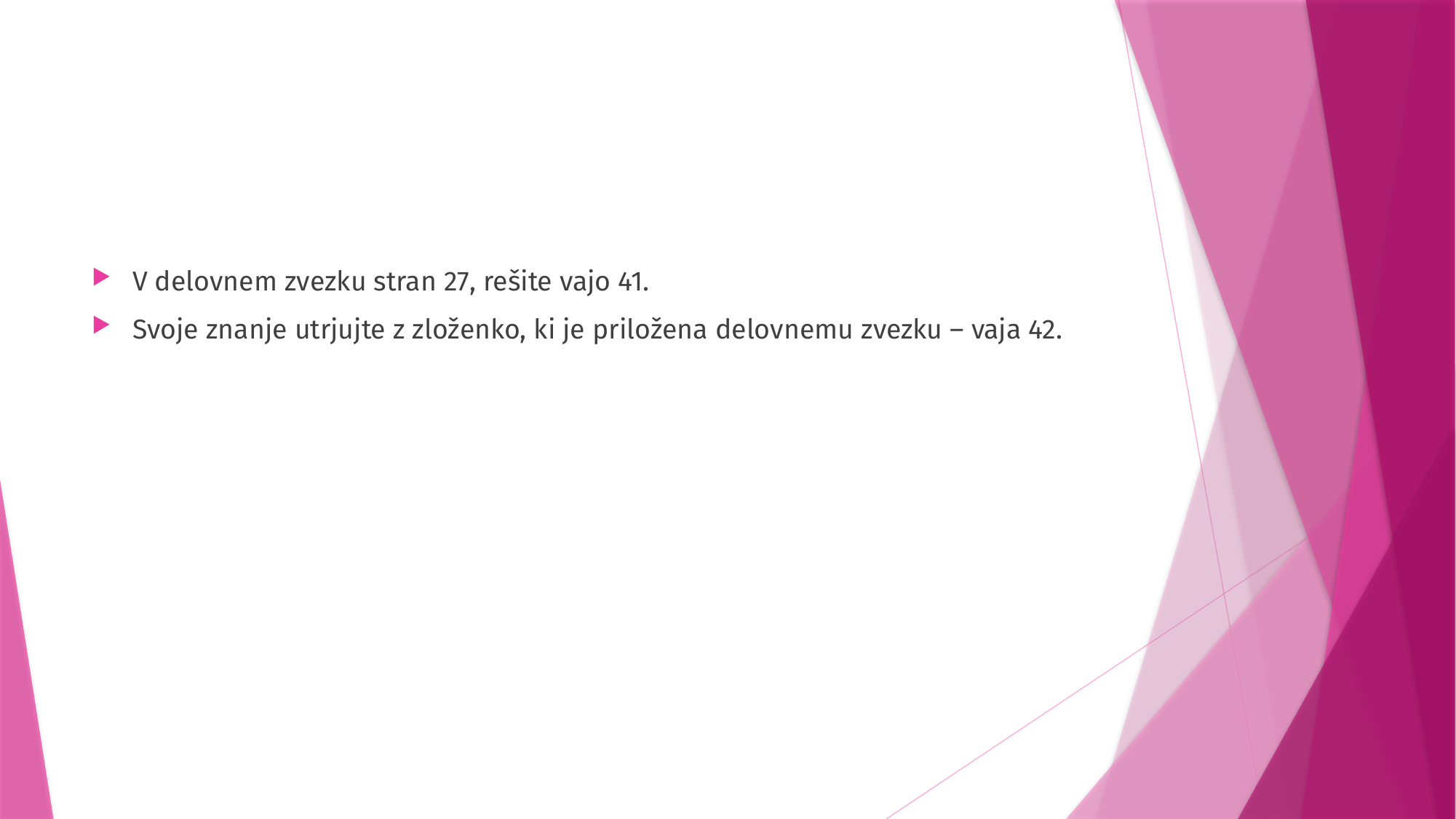

#
V delovnem zvezku stran 27, rešite vajo 41.
Svoje znanje utrjujte z zloženko, ki je priložena delovnemu zvezku – vaja 42.